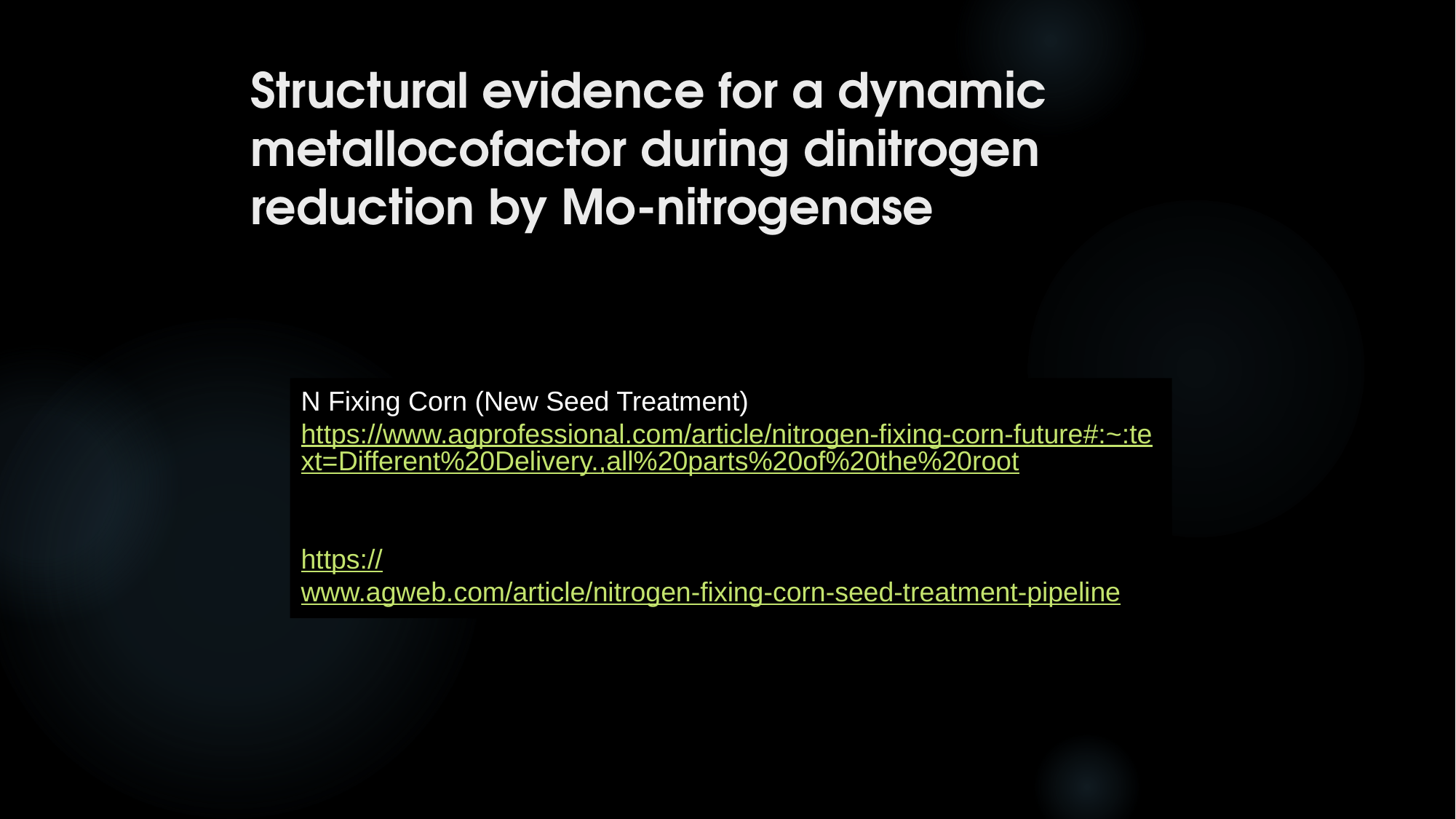

# Structural evidence for a dynamic metallocofactor during dinitrogen reduction by Mo-nitrogenase
N Fixing Corn (New Seed Treatment)
https://www.agprofessional.com/article/nitrogen-fixing-corn-future#:~:text=Different%20Delivery.,all%20parts%20of%20the%20root

https://www.agweb.com/article/nitrogen-fixing-corn-seed-treatment-pipeline